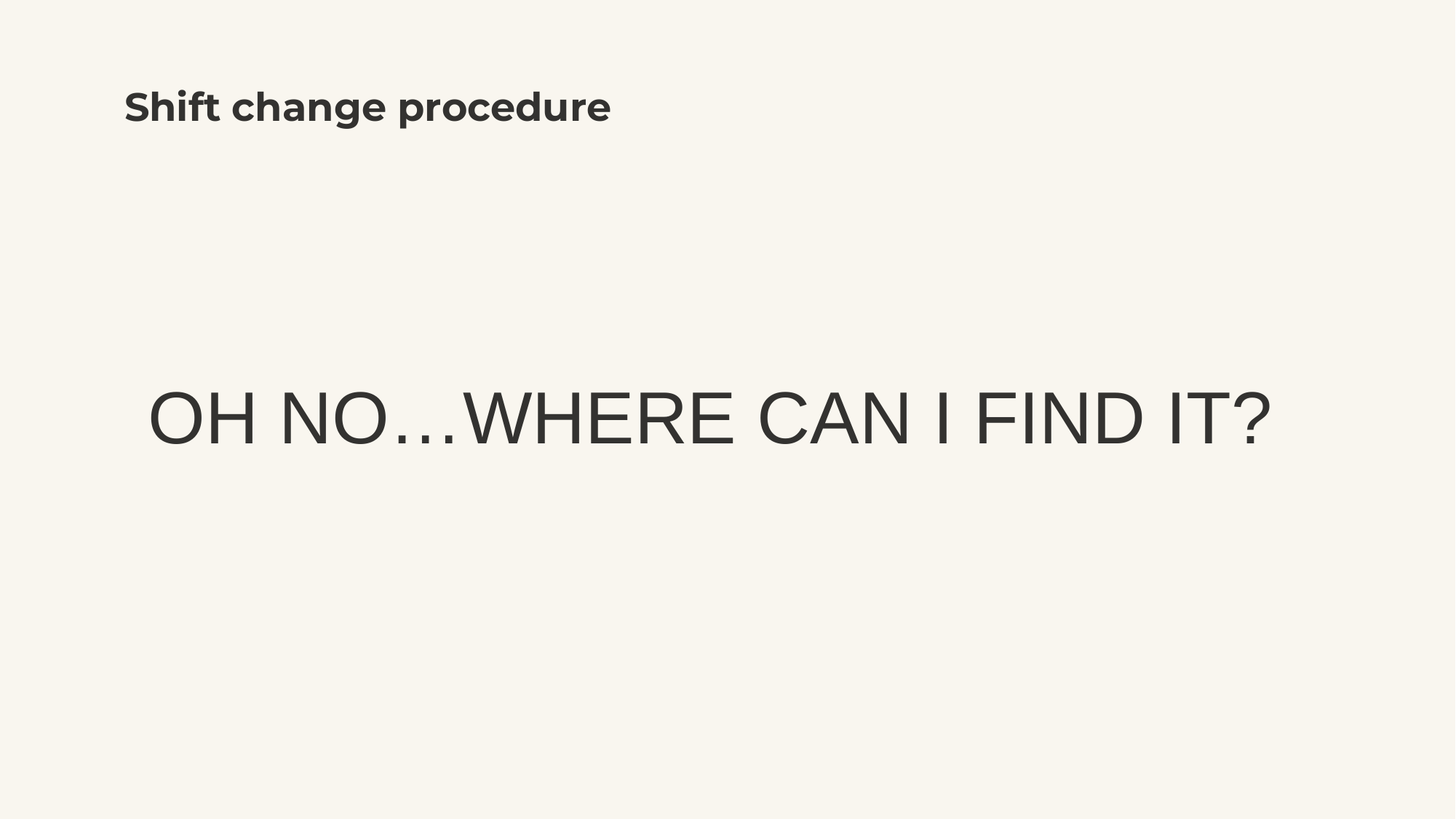

# Shift change procedure
OH NO…WHERE CAN I FIND IT?